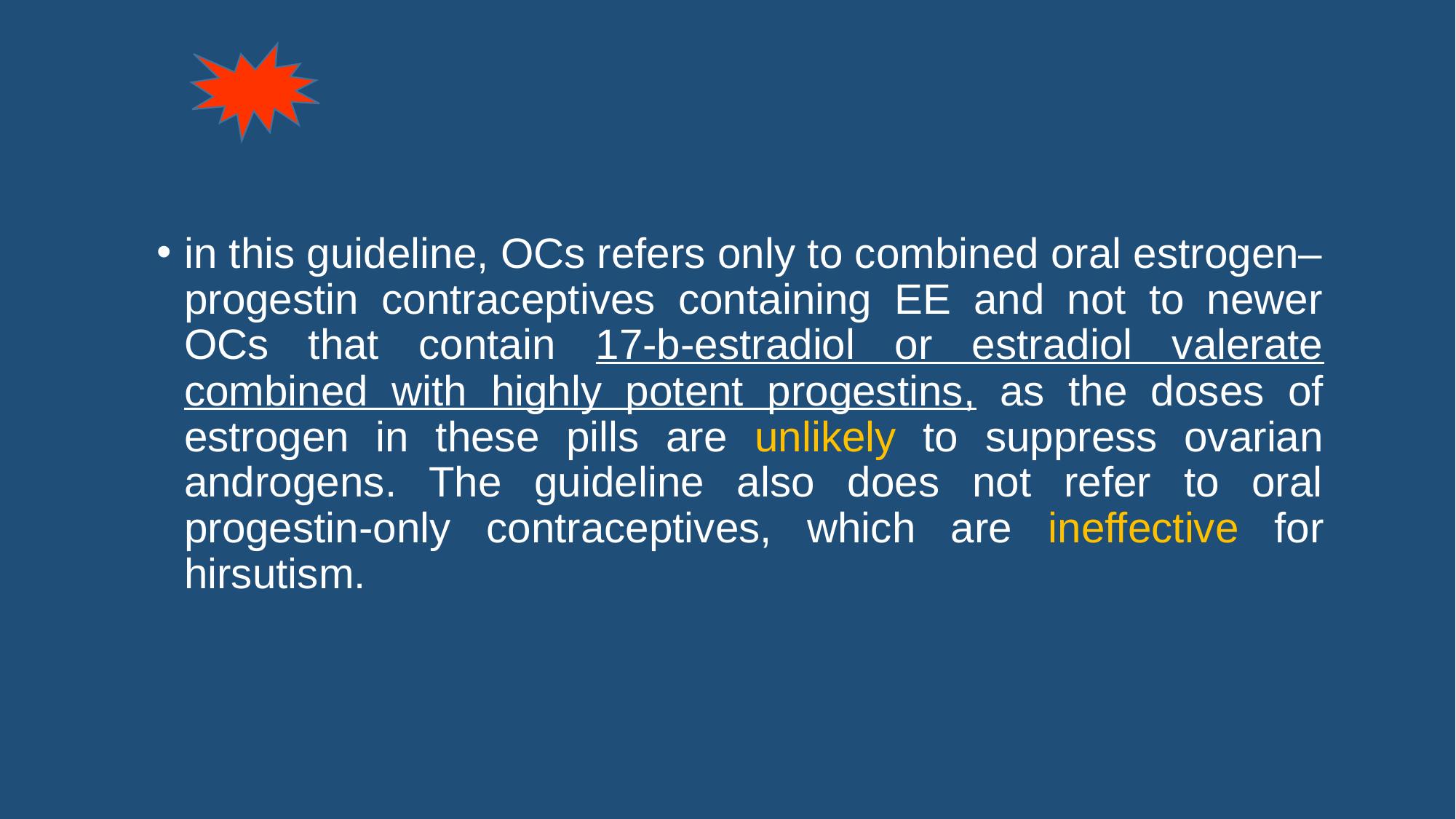

#
in this guideline, OCs refers only to combined oral estrogen–progestin contraceptives containing EE and not to newer OCs that contain 17-b-estradiol or estradiol valerate combined with highly potent progestins, as the doses of estrogen in these pills are unlikely to suppress ovarian androgens. The guideline also does not refer to oral progestin-only contraceptives, which are ineffective for hirsutism.